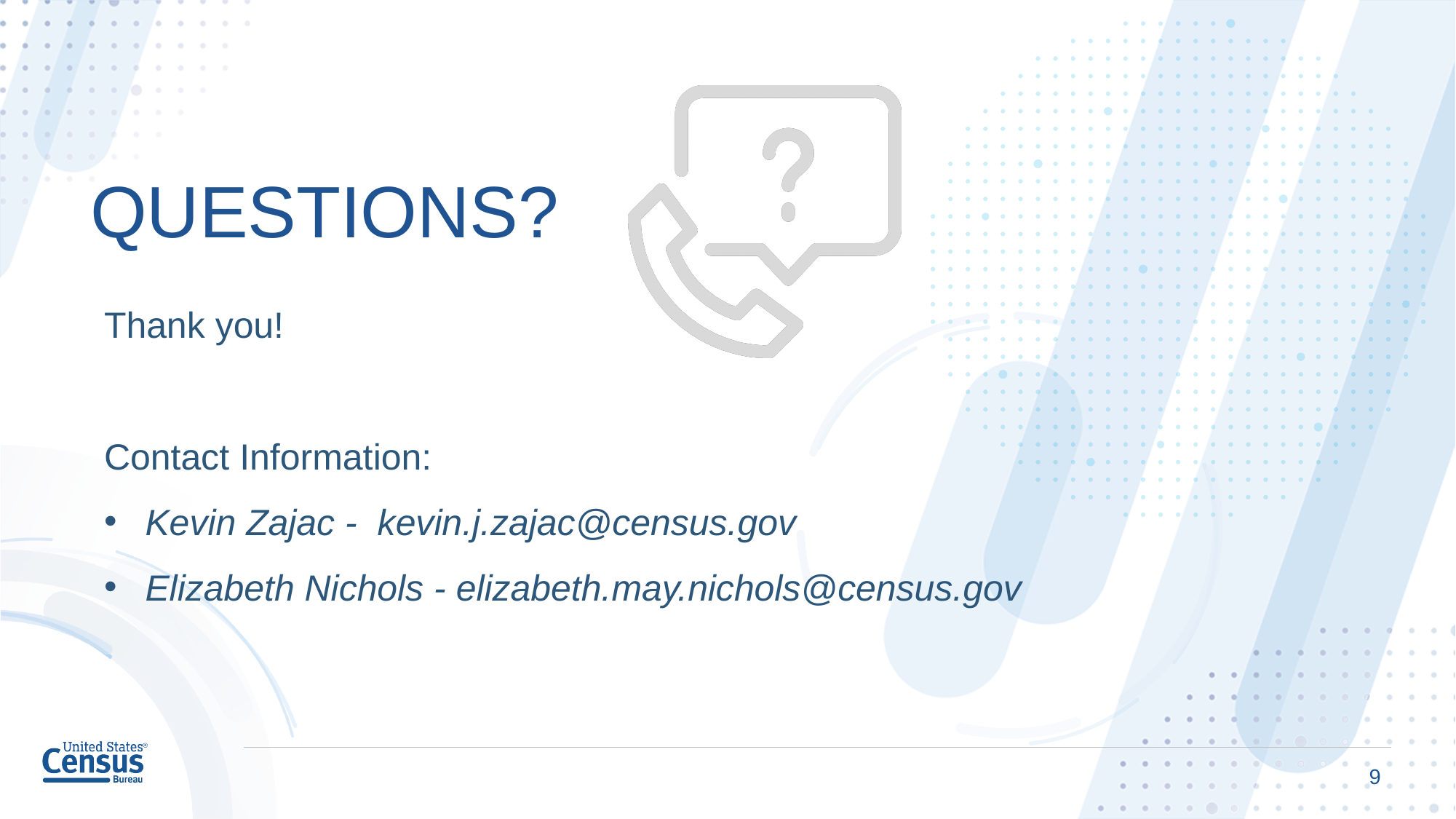

Thank you!

Contact Information:
Kevin Zajac -  kevin.j.zajac@census.gov
Elizabeth Nichols - elizabeth.may.nichols@census.gov